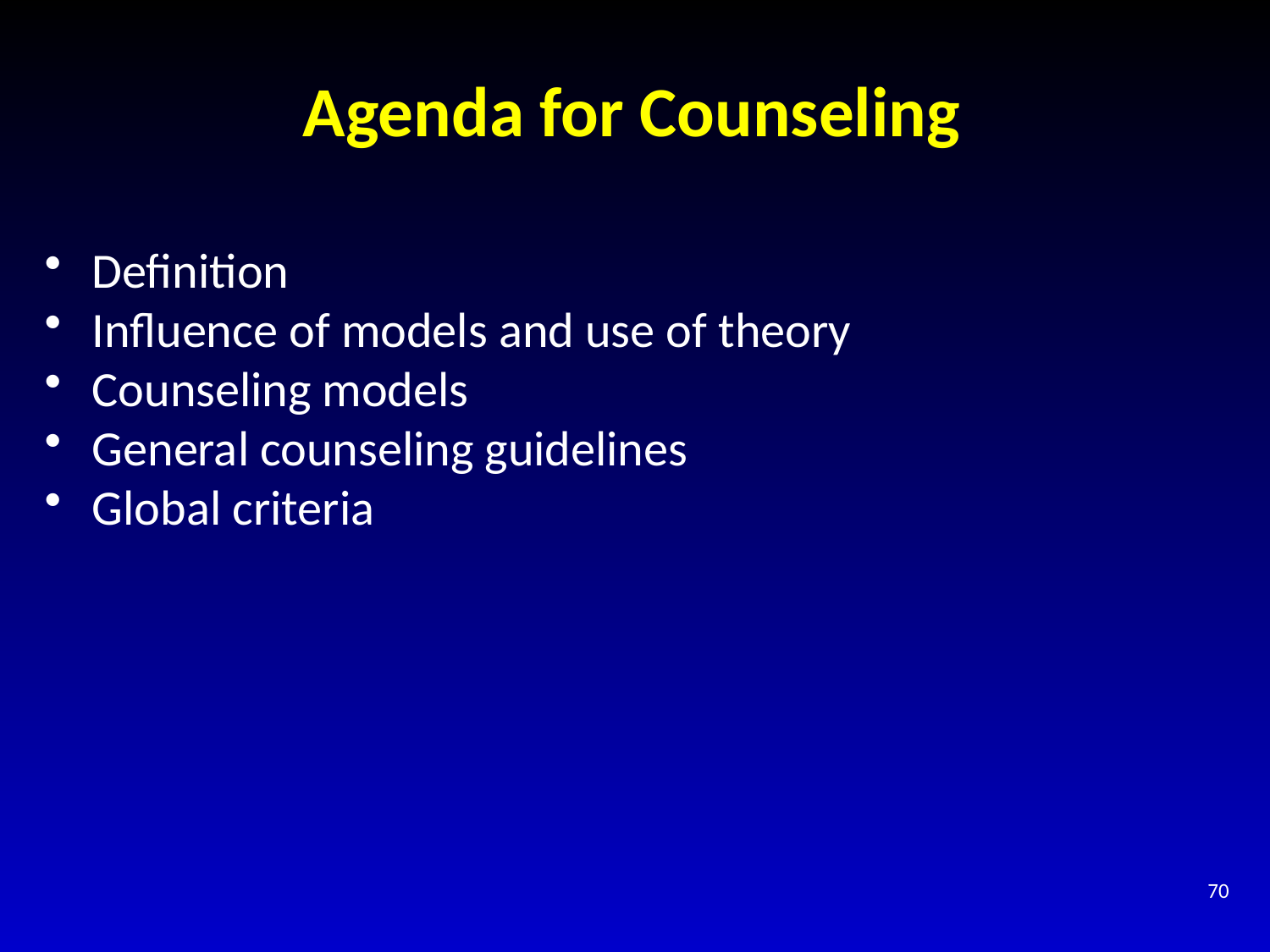

# Agenda for Counseling
Definition
Influence of models and use of theory
Counseling models
General counseling guidelines
Global criteria

70